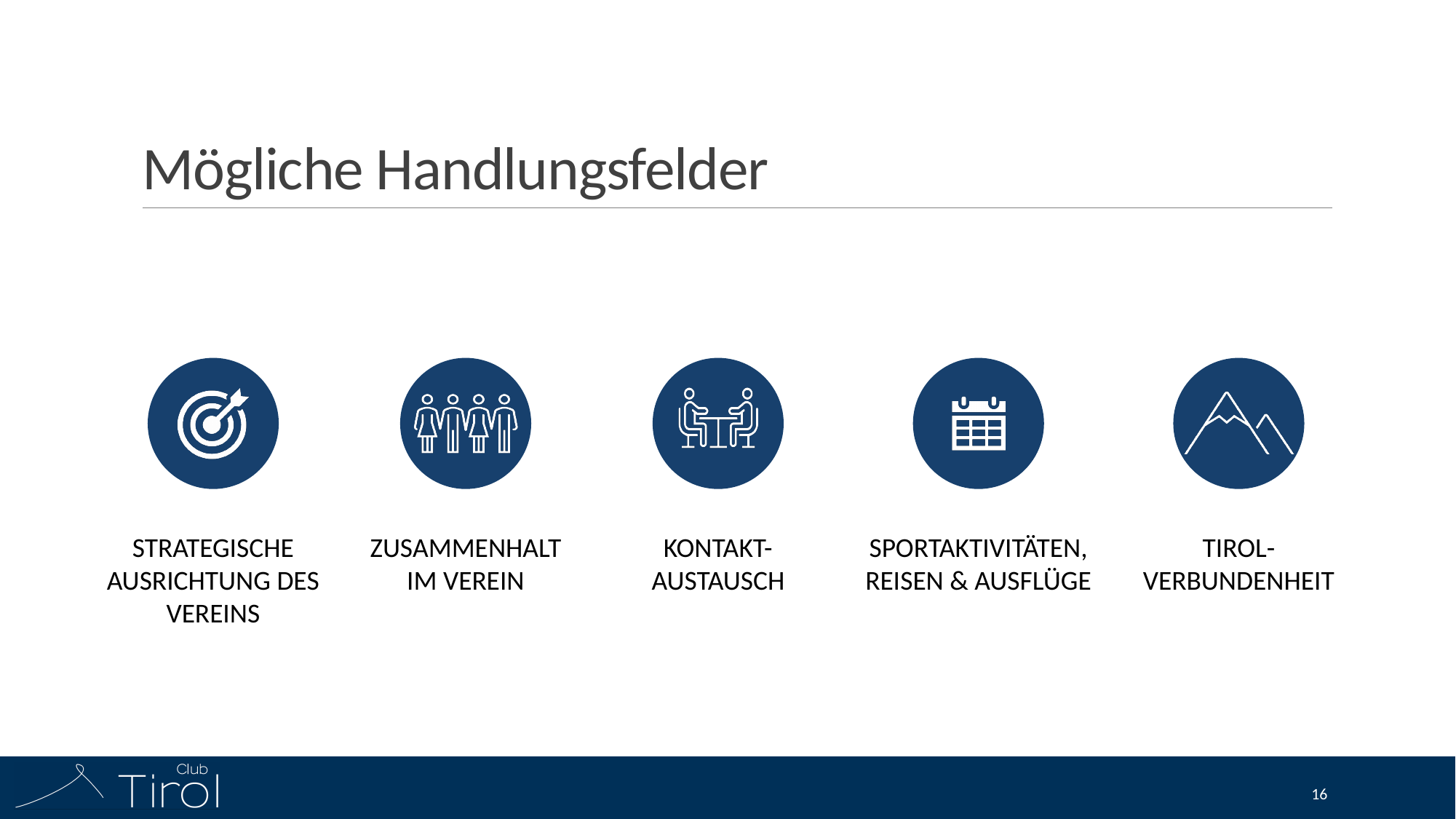

# Mögliche Handlungsfelder
Strategische Ausrichtung des Vereins
Zusammenhalt im Verein
Kontakt-austausch
Sportaktivitäten, Reisen & Ausflüge
Tirol-Verbundenheit
16